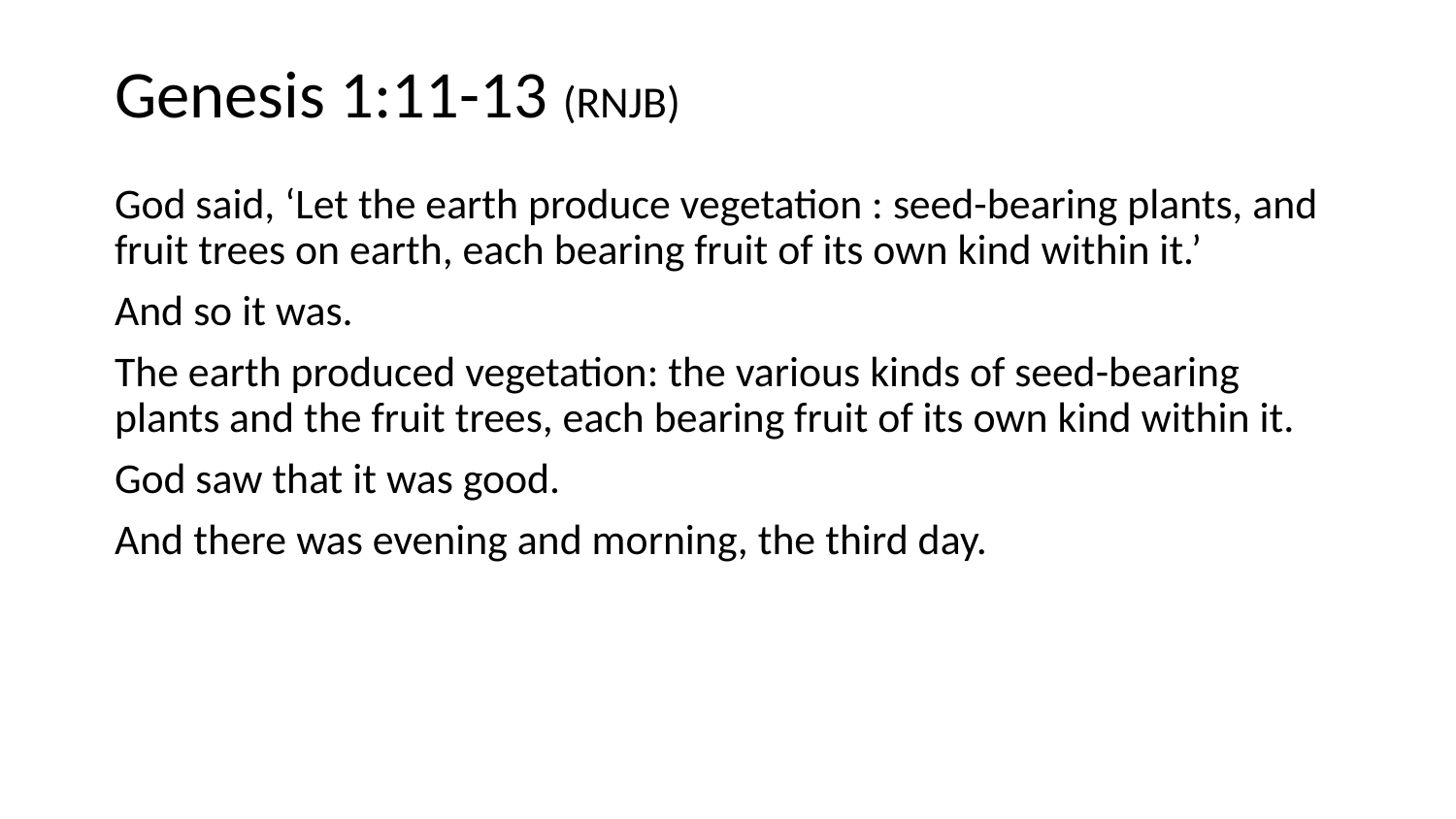

# Genesis 1:11-13 (RNJB)
God said, ‘Let the earth produce vegetation : seed-bearing plants, and  fruit trees on earth, each bearing fruit of its own kind within it.’
And so it was.
The earth produced vegetation: the various kinds of seed-bearing plants and the fruit trees, each bearing fruit of its own kind within it.
God saw that it was good.
And there was evening and morning, the third day.